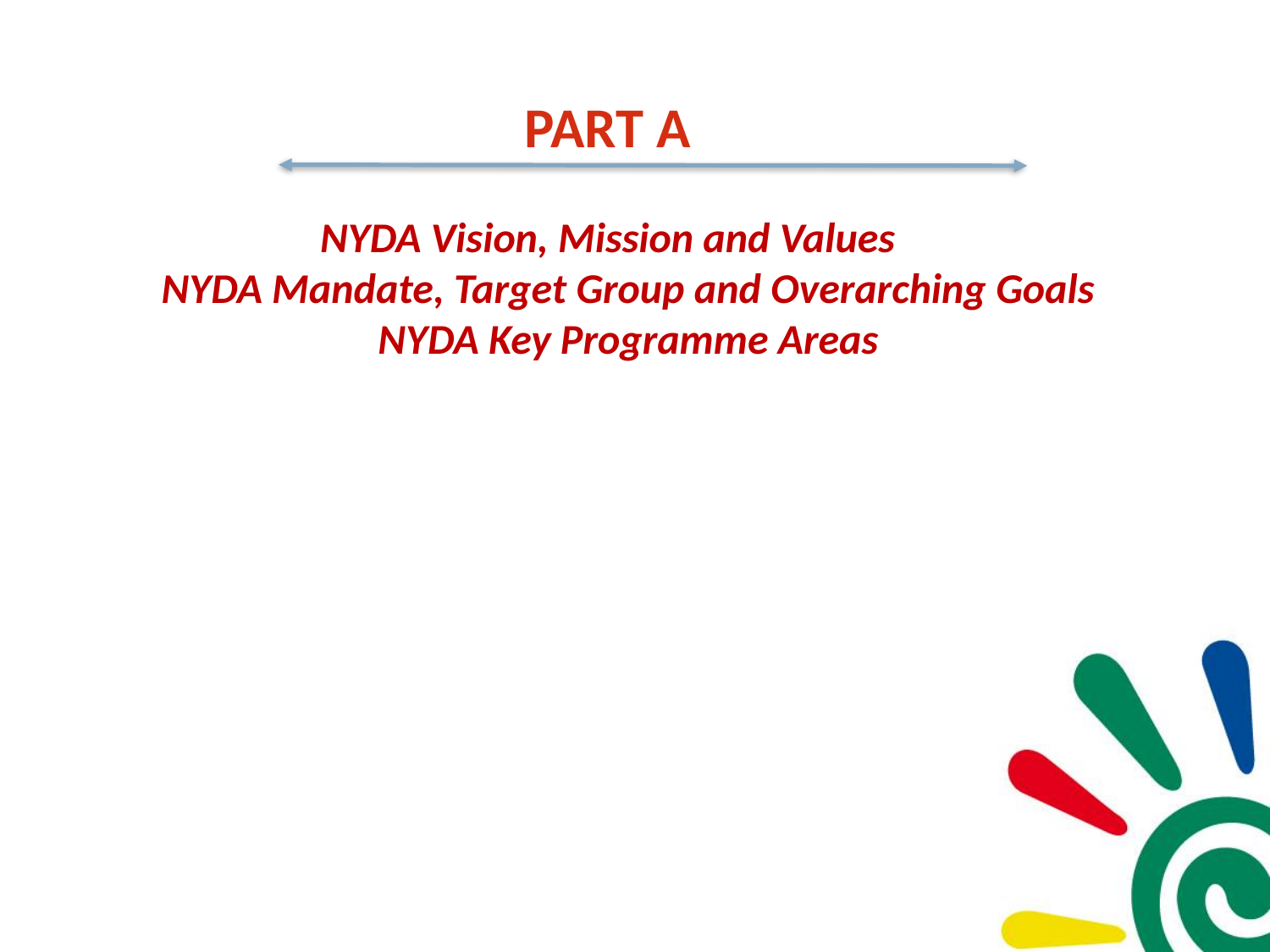

PART A

NYDA Vision, Mission and Values
	NYDA Mandate, Target Group and Overarching Goals
	NYDA Key Programme Areas